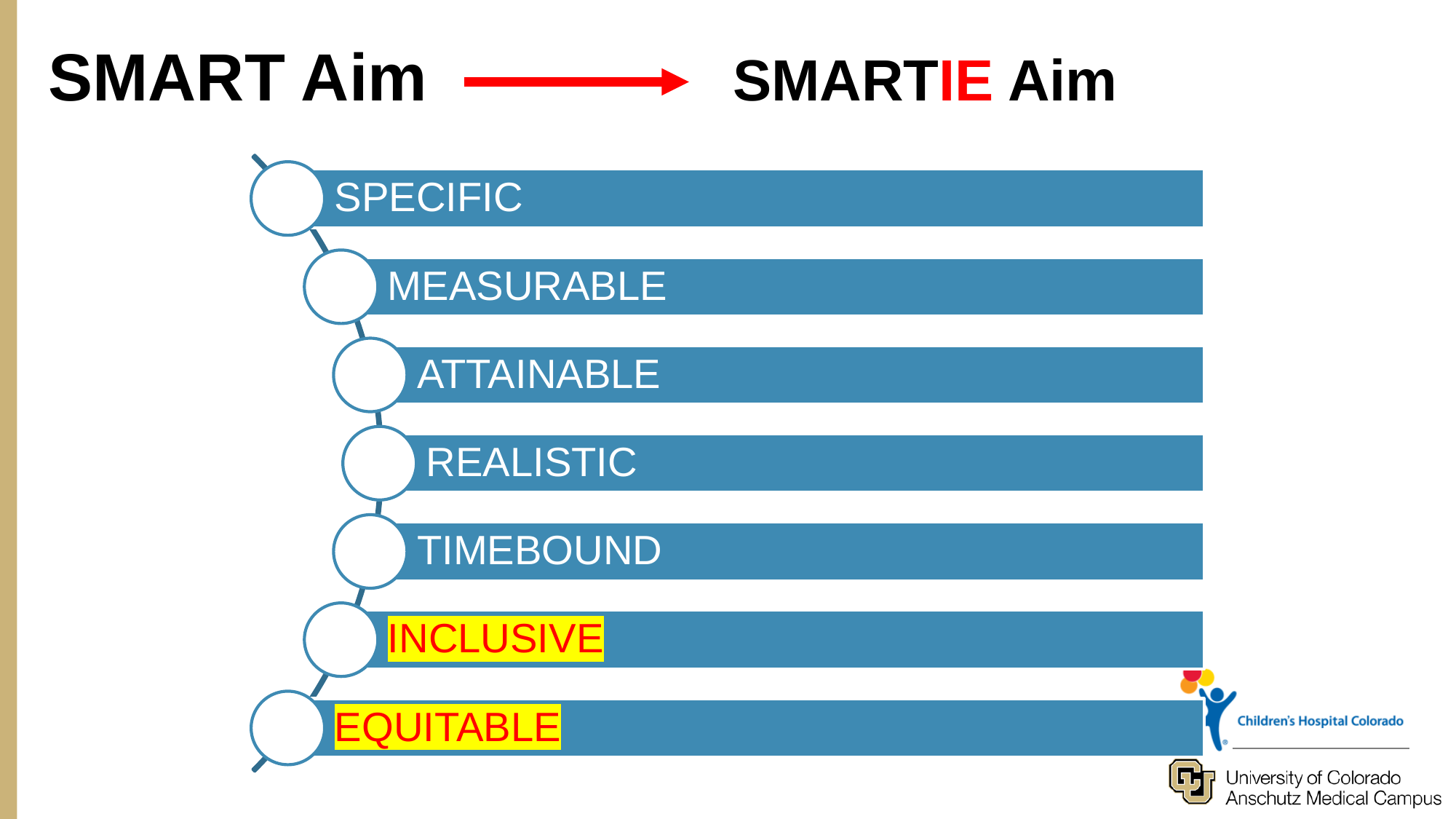

# SMART Aim
SMARTIE Aim

SPECIFIC

MEASURABLE

ATTAINABLE

REALISTIC

TIMEBOUND

INCLUSIVE

EQUITABLE